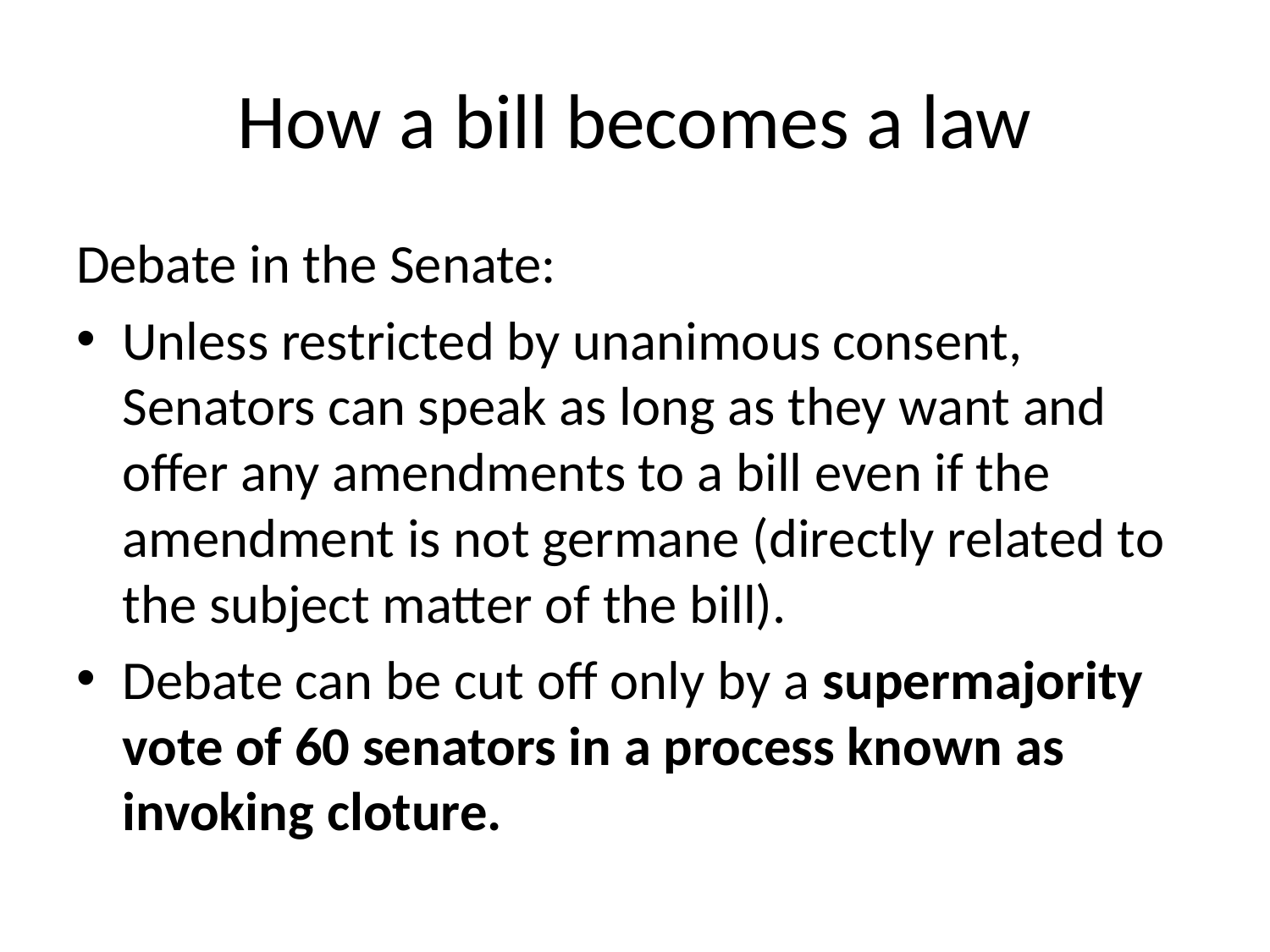

# How a bill becomes a law
Debate in the Senate:
Unless restricted by unanimous consent, Senators can speak as long as they want and offer any amendments to a bill even if the amendment is not germane (directly related to the subject matter of the bill).
Debate can be cut off only by a supermajority vote of 60 senators in a process known as invoking cloture.